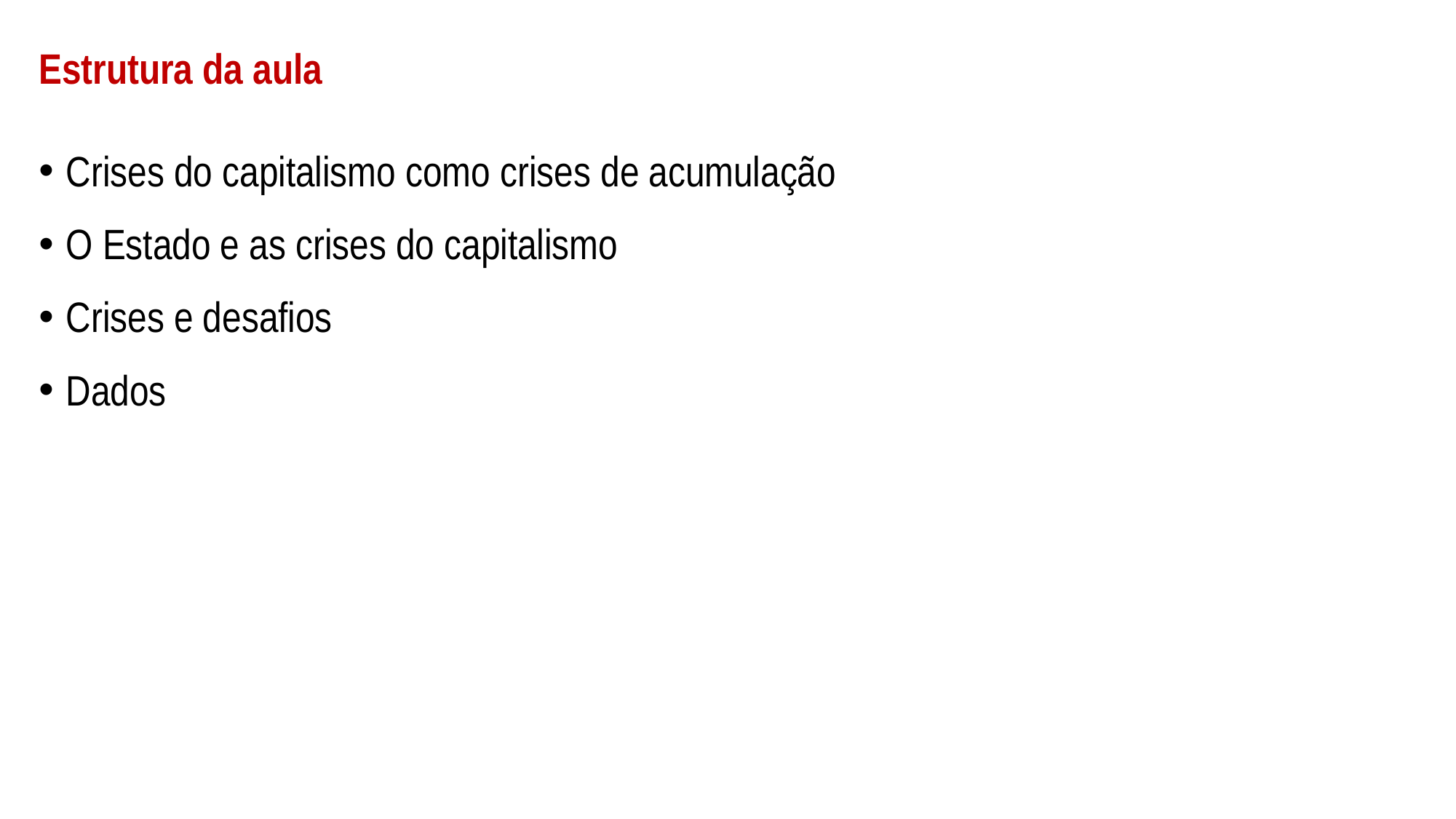

# Estrutura da aula
Crises do capitalismo como crises de acumulação
O Estado e as crises do capitalismo
Crises e desafios
Dados